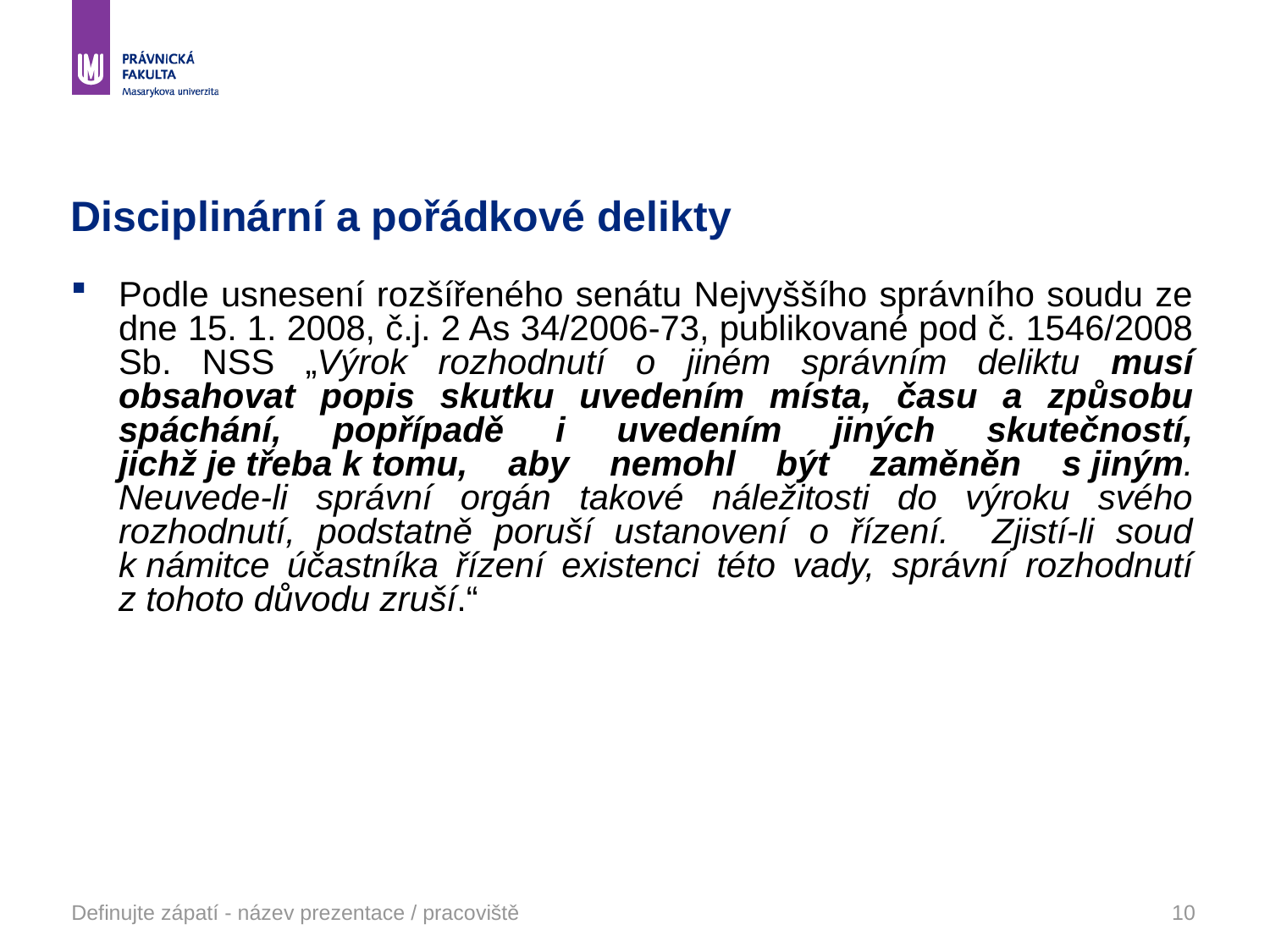

# Disciplinární a pořádkové delikty
Podle usnesení rozšířeného senátu Nejvyššího správního soudu ze dne 15. 1. 2008, č.j. 2 As 34/2006-73, publikované pod č. 1546/2008 Sb. NSS „Výrok rozhodnutí o jiném správním deliktu musí obsahovat popis skutku uvedením místa, času a způsobu spáchání, popřípadě i uvedením jiných skutečností, jichž je třeba k tomu, aby nemohl být zaměněn s jiným. Neuvede-li správní orgán takové náležitosti do výroku svého rozhodnutí, podstatně poruší ustanovení o řízení.  Zjistí-li soud k námitce účastníka řízení existenci této vady, správní rozhodnutí z tohoto důvodu zruší.“

Definujte zápatí - název prezentace / pracoviště
10